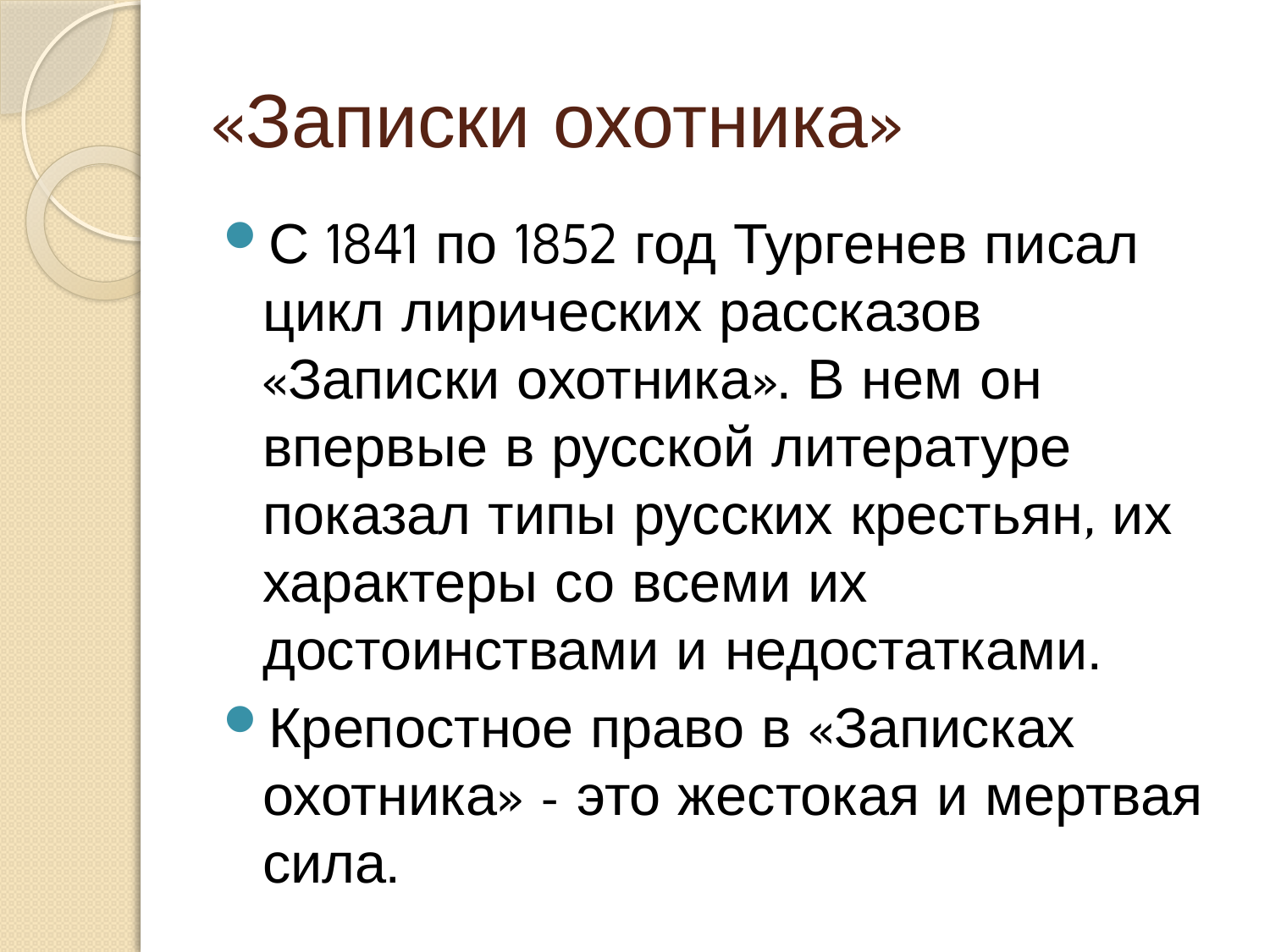

# «Записки охотника»
С 1841 по 1852 год Тургенев писал цикл лирических рассказов «Записки охотника». В нем он впервые в русской литературе показал типы русских крестьян, их характеры со всеми их достоинствами и недостатками.
Крепостное право в «Записках охотника» - это жестокая и мертвая сила.